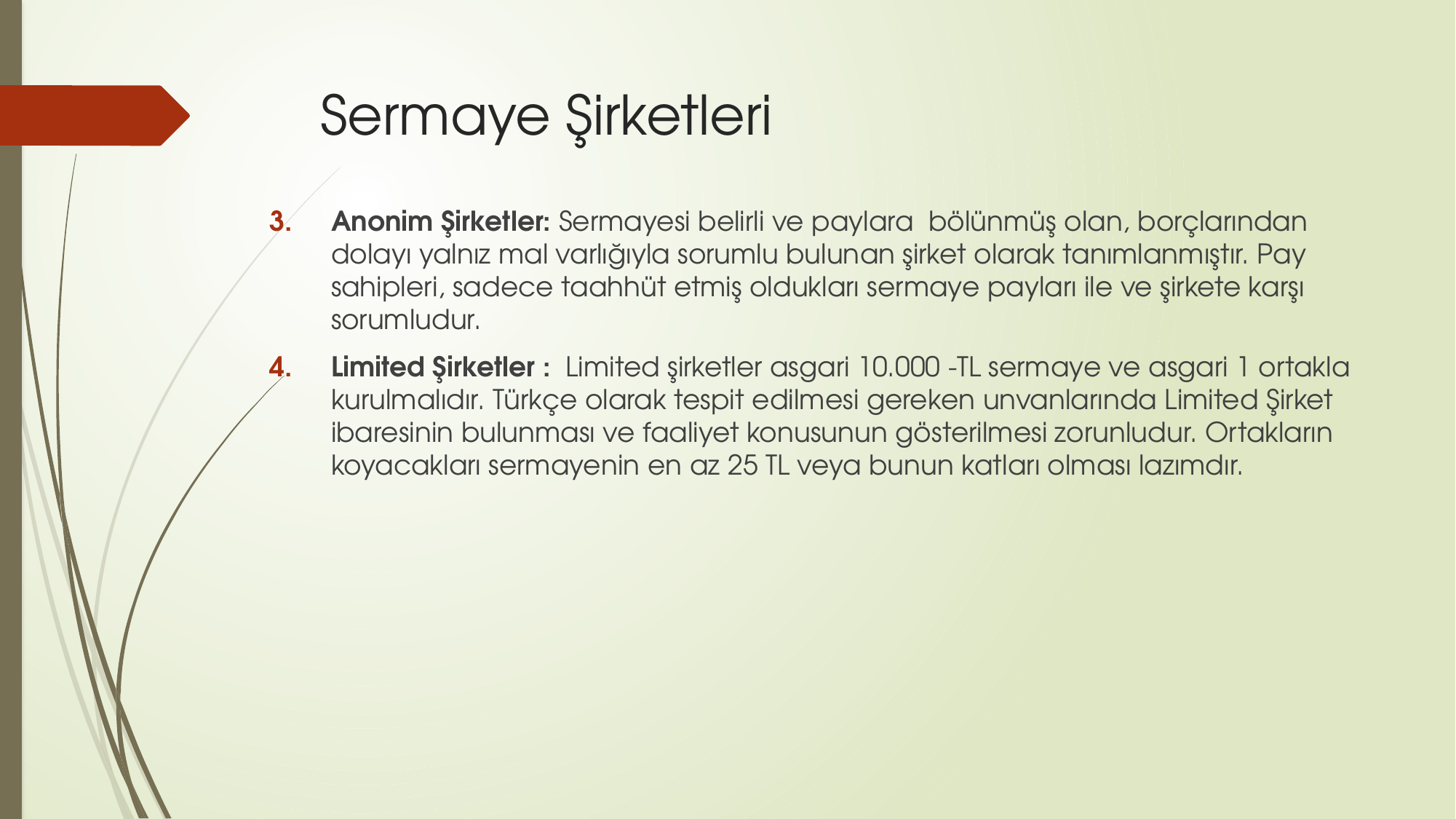

# Sermaye Şirketleri
Anonim Şirketler: Sermayesi belirli ve paylara  bölünmüş olan, borçlarından dolayı yalnız mal varlığıyla sorumlu bulunan şirket olarak tanımlanmıştır. Pay sahipleri, sadece taahhüt etmiş oldukları sermaye payları ile ve şirkete karşı sorumludur.
Limited Şirketler :  Limited şirketler asgari 10.000 -TL sermaye ve asgari 1 ortakla kurulmalıdır. Türkçe olarak tespit edilmesi gereken unvanlarında Limited Şirket ibaresinin bulunması ve faaliyet konusunun gösterilmesi zorunludur. Ortakların koyacakları sermayenin en az 25 TL veya bunun katları olması lazımdır.